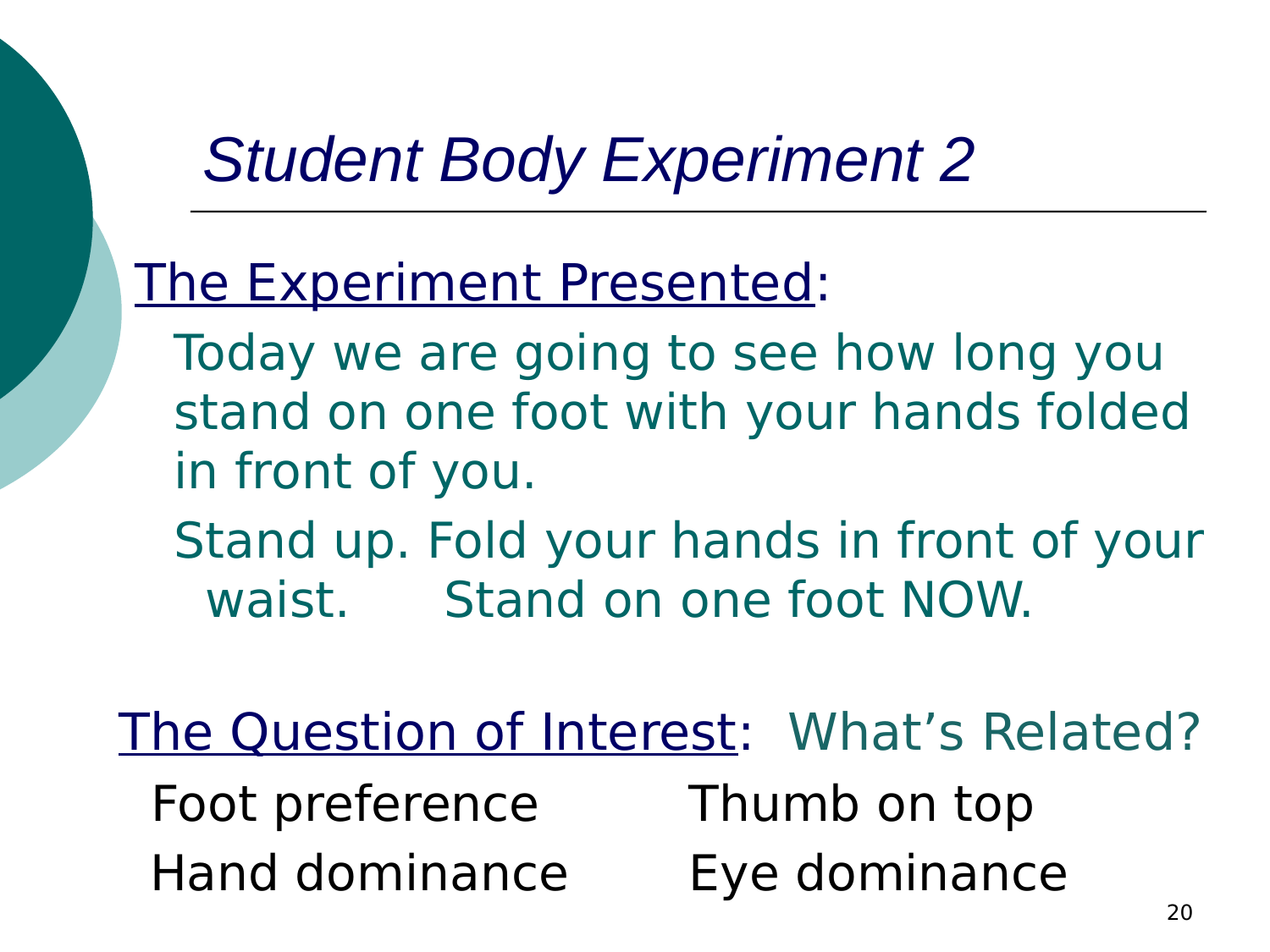

# Student Body Experiment 2
 The Experiment Presented:
Today we are going to see how long you stand on one foot with your hands folded in front of you.
Stand up. Fold your hands in front of your    waist.      Stand on one foot NOW.

The Question of Interest:  What’s Related?
  Foot preference	    Thumb on top
  Hand dominance	    Eye dominance

20